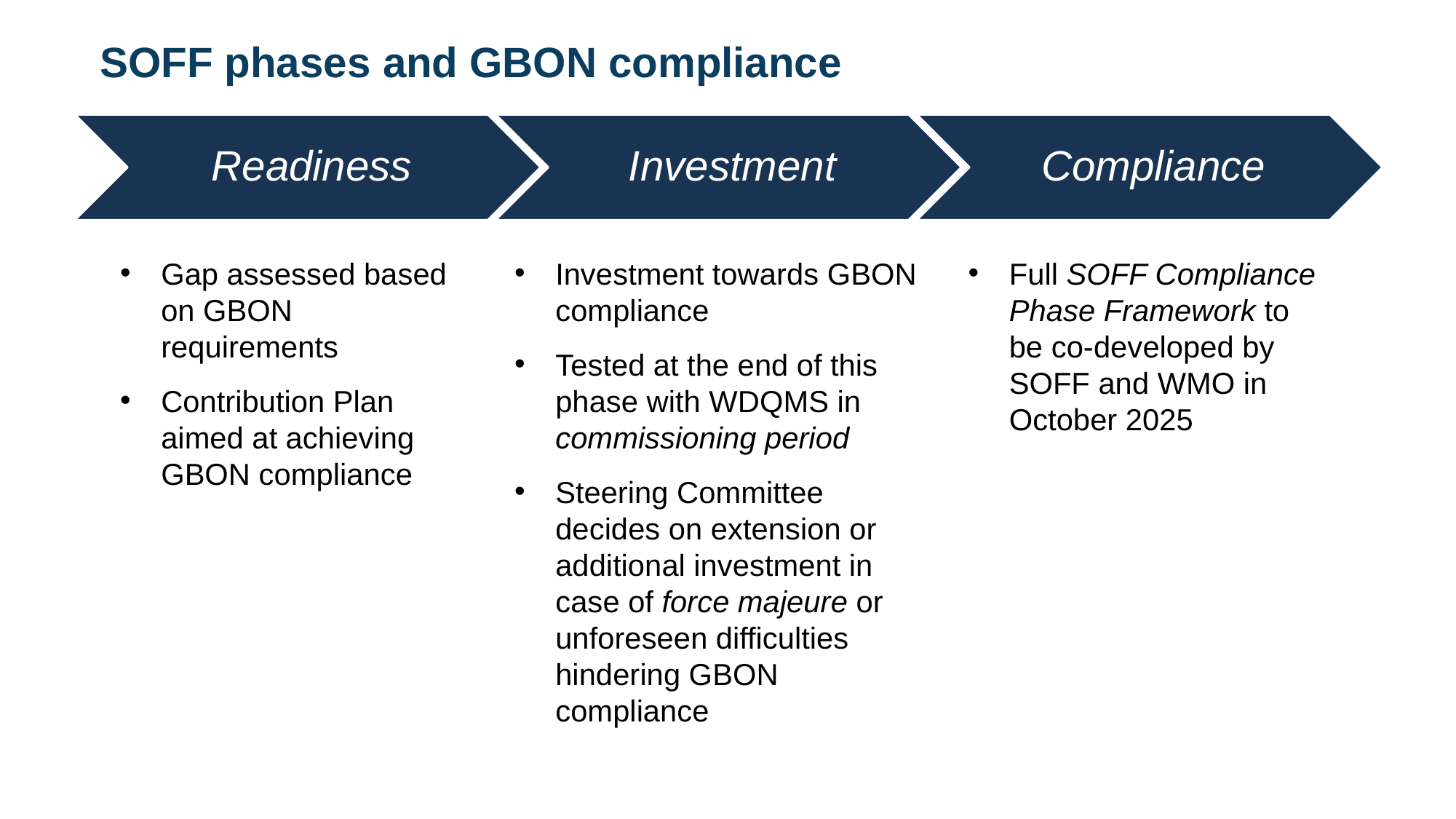

SOFF phases and GBON compliance

Readiness

Investment

Compliance
Gap assessed based on GBON requirements
Contribution Plan aimed at achieving GBON compliance
Investment towards GBON compliance
Tested at the end of this phase with WDQMS in commissioning period
Steering Committee decides on extension or additional investment in case of force majeure or unforeseen difficulties hindering GBON compliance
Full SOFF Compliance Phase Framework to be co-developed by SOFF and WMO in October 2025